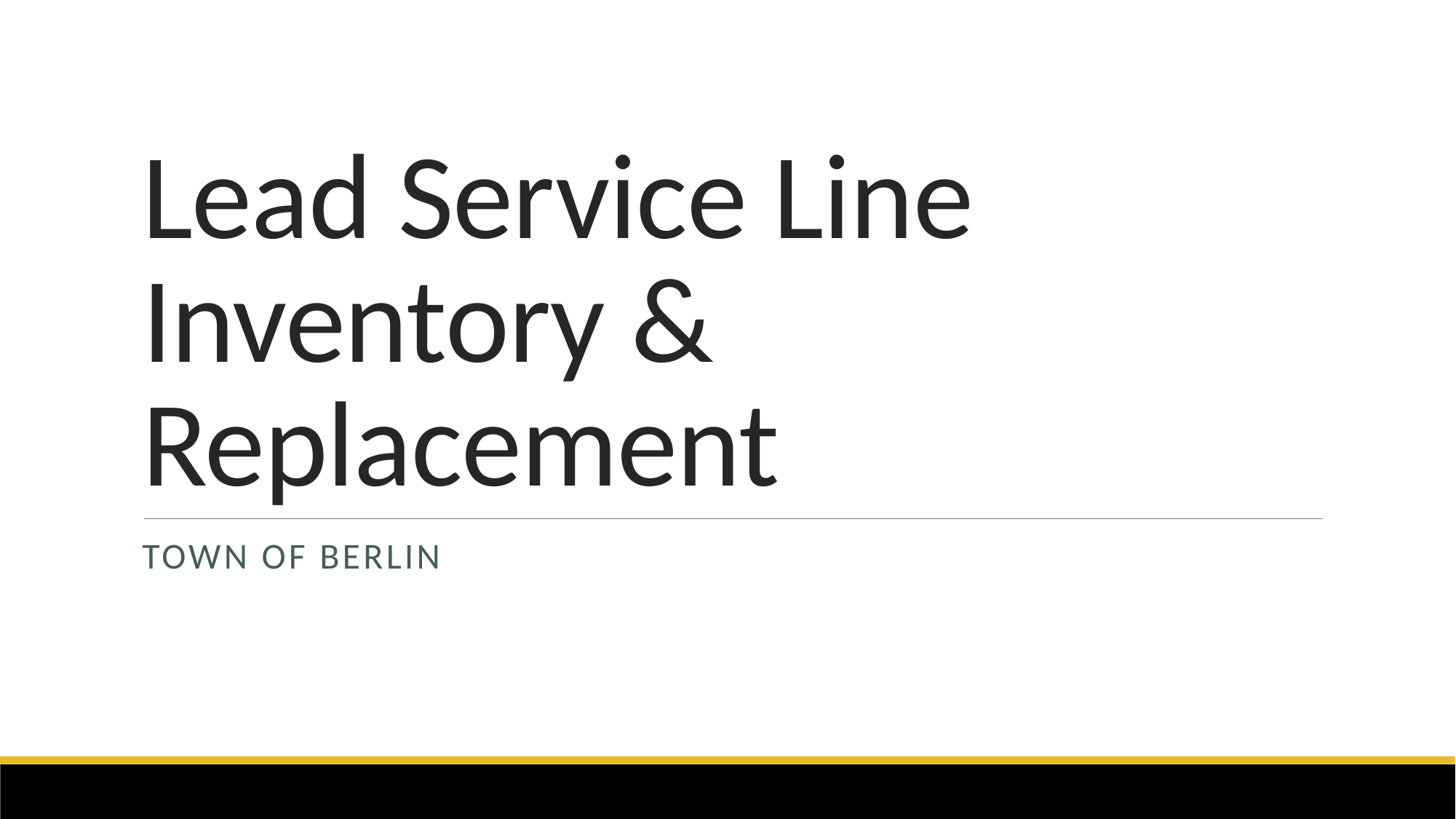

# Lead Service Line Inventory & Replacement
Town of Berlin